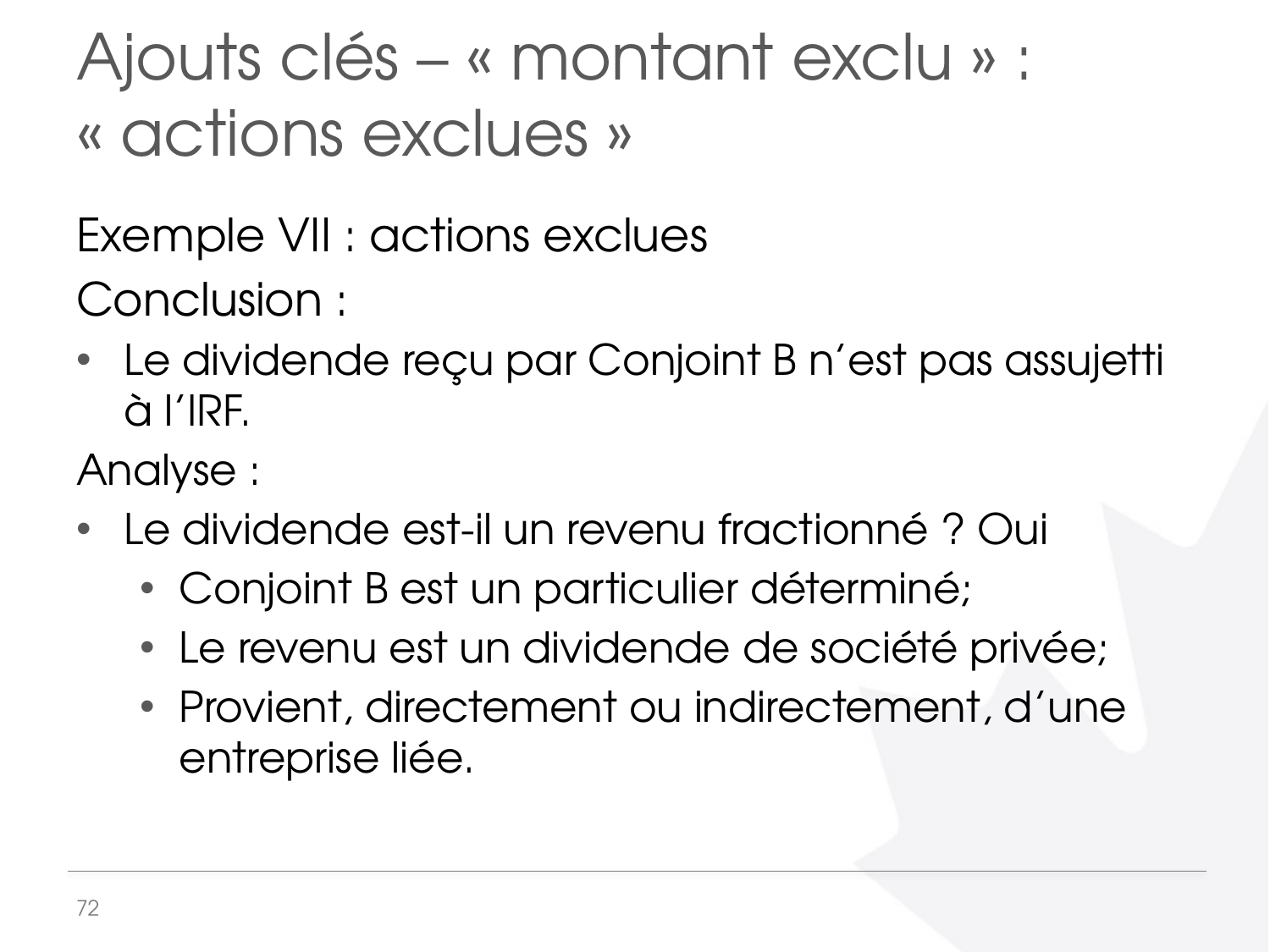

# Ajouts clés – « montant exclu » :  « actions exclues »
Exemple VII : actions exclues
Conclusion :
Le dividende reçu par Conjoint B n’est pas assujetti à l’IRF.
Analyse :
Le dividende est-il un revenu fractionné ? Oui
Conjoint B est un particulier déterminé;
Le revenu est un dividende de société privée;
Provient, directement ou indirectement, d’une entreprise liée.
72